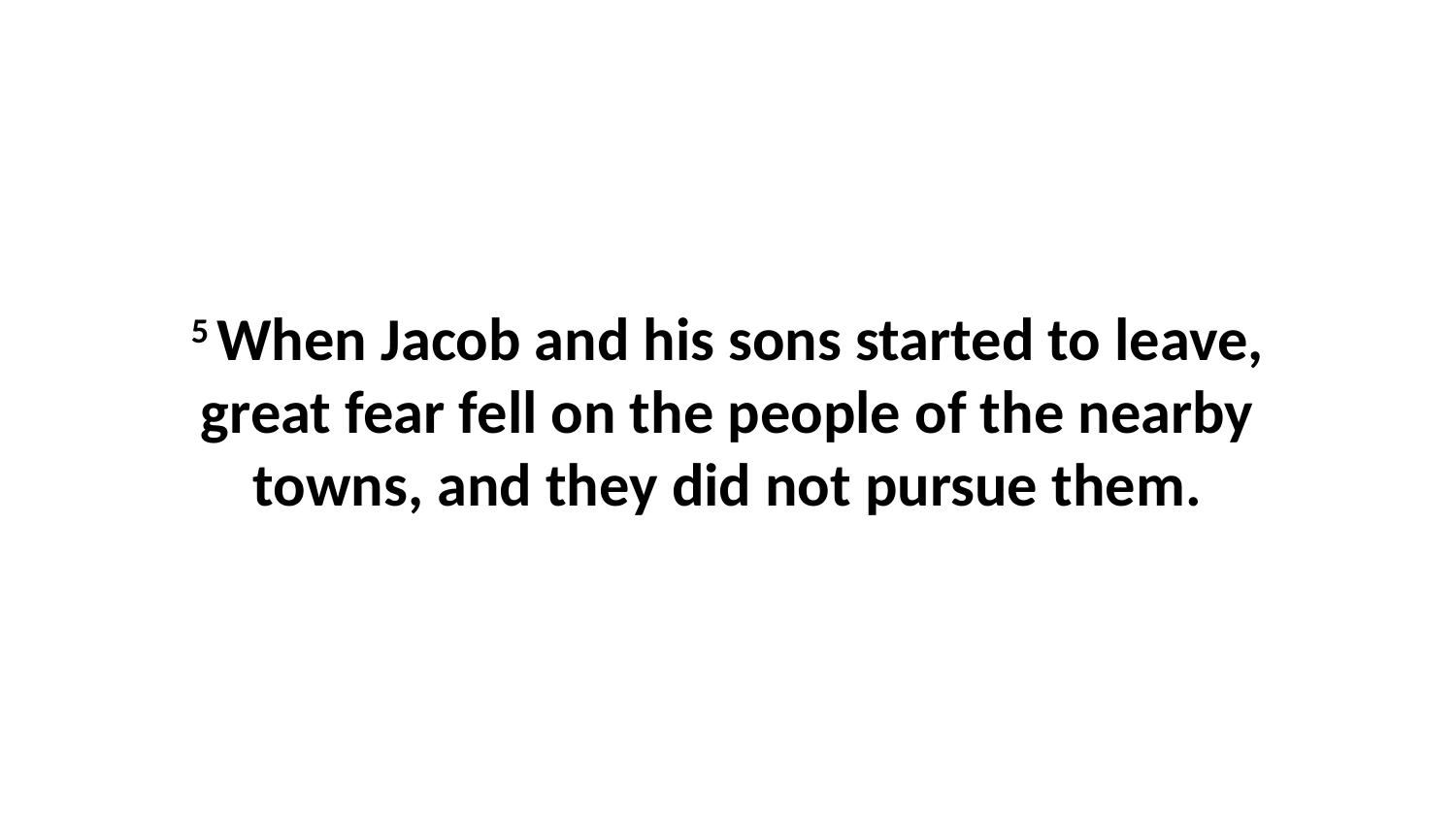

5 When Jacob and his sons started to leave, great fear fell on the people of the nearby towns, and they did not pursue them.